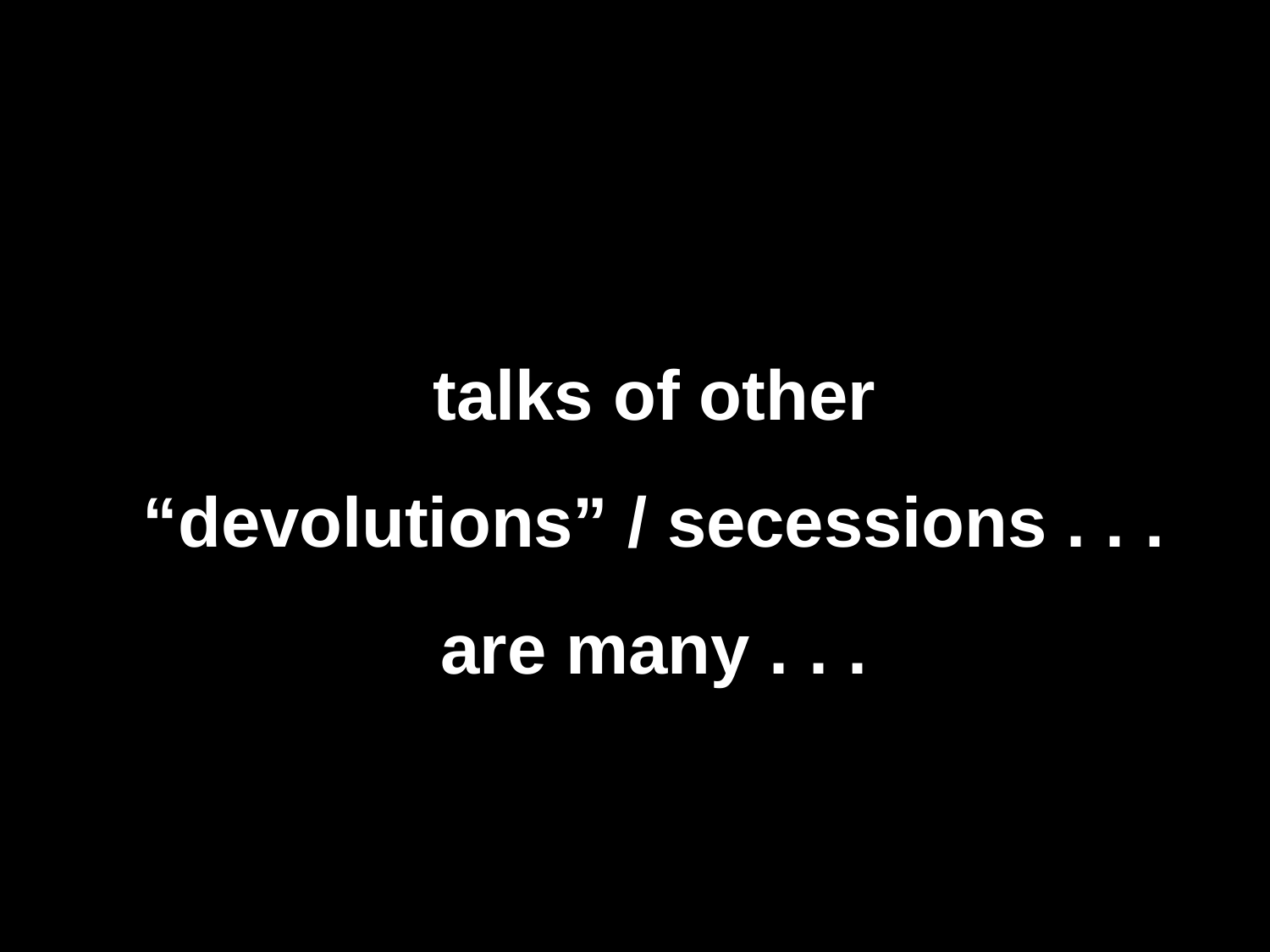

talks of other
“devolutions” / secessions . . .
are many . . .